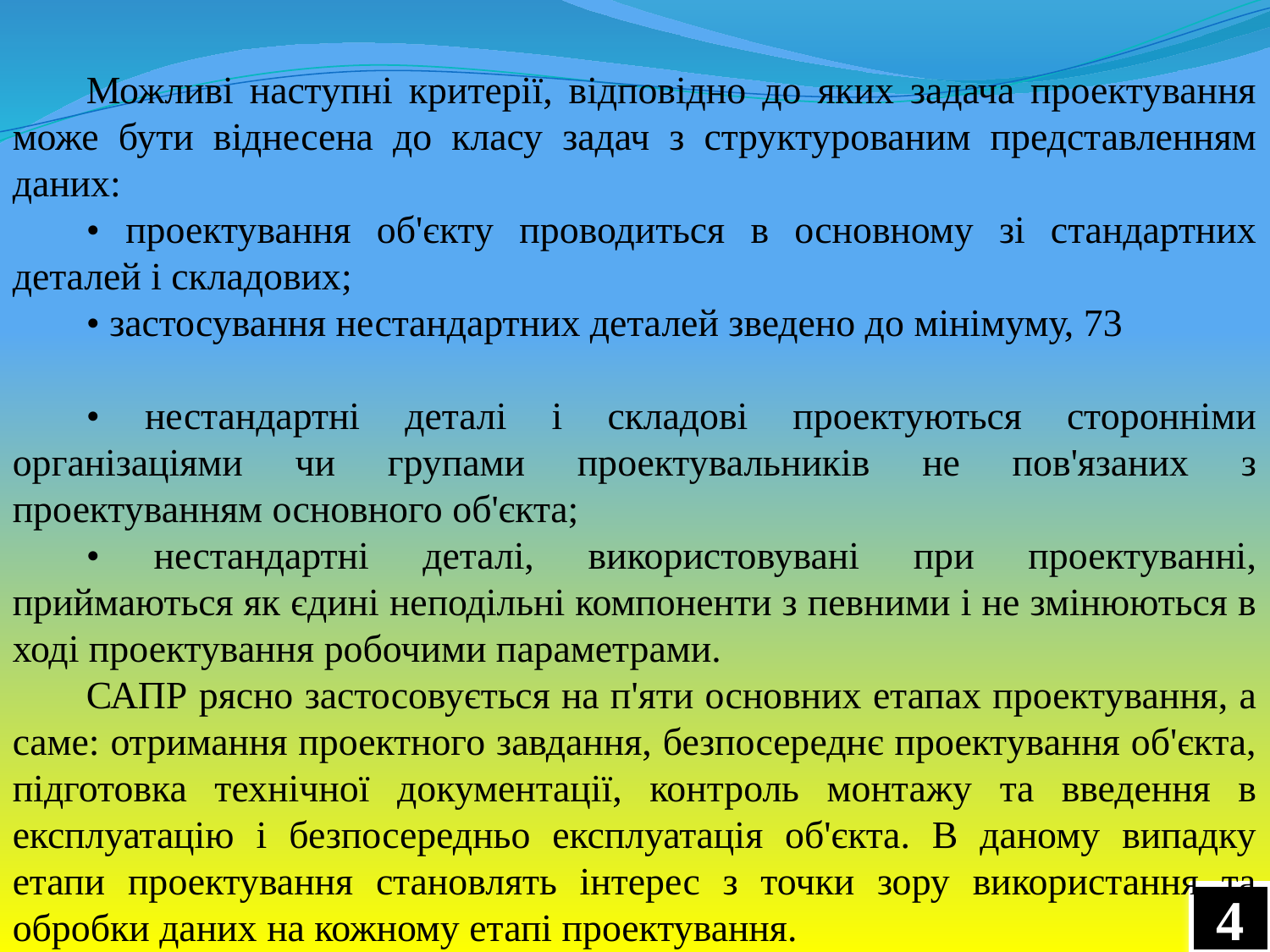

Можливі наступні критерії, відповідно до яких задача проектування може бути віднесена до класу задач з структурованим представленням даних:
• проектування об'єкту проводиться в основному зі стандартних деталей і складових;
• застосування нестандартних деталей зведено до мінімуму, 73

• нестандартні деталі і складові проектуються сторонніми організаціями чи групами проектувальників не пов'язаних з проектуванням основного об'єкта;
• нестандартні деталі, використовувані при проектуванні, приймаються як єдині неподільні компоненти з певними і не змінюються в ході проектування робочими параметрами.
САПР рясно застосовується на п'яти основних етапах проектування, а саме: отримання проектного завдання, безпосереднє проектування об'єкта, підготовка технічної документації, контроль монтажу та введення в експлуатацію і безпосередньо експлуатація об'єкта. В даному випадку етапи проектування становлять інтерес з точки зору використання та обробки даних на кожному етапі проектування.
4